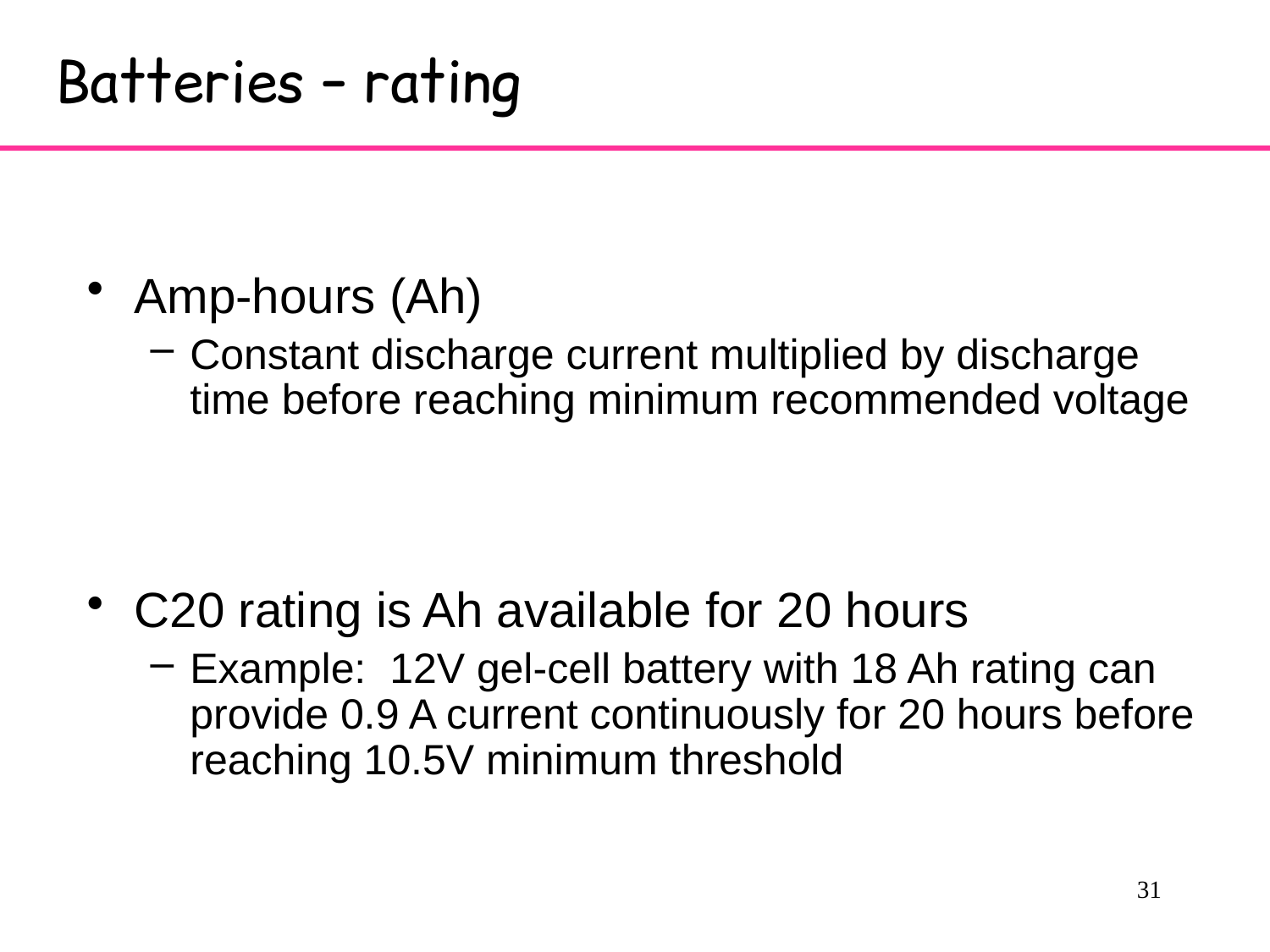

# Batteries – rating
Amp-hours (Ah)
Constant discharge current multiplied by discharge time before reaching minimum recommended voltage

C20 rating is Ah available for 20 hours
Example:  12V gel-cell battery with 18 Ah rating can provide 0.9 A current continuously for 20 hours before reaching 10.5V minimum threshold

31